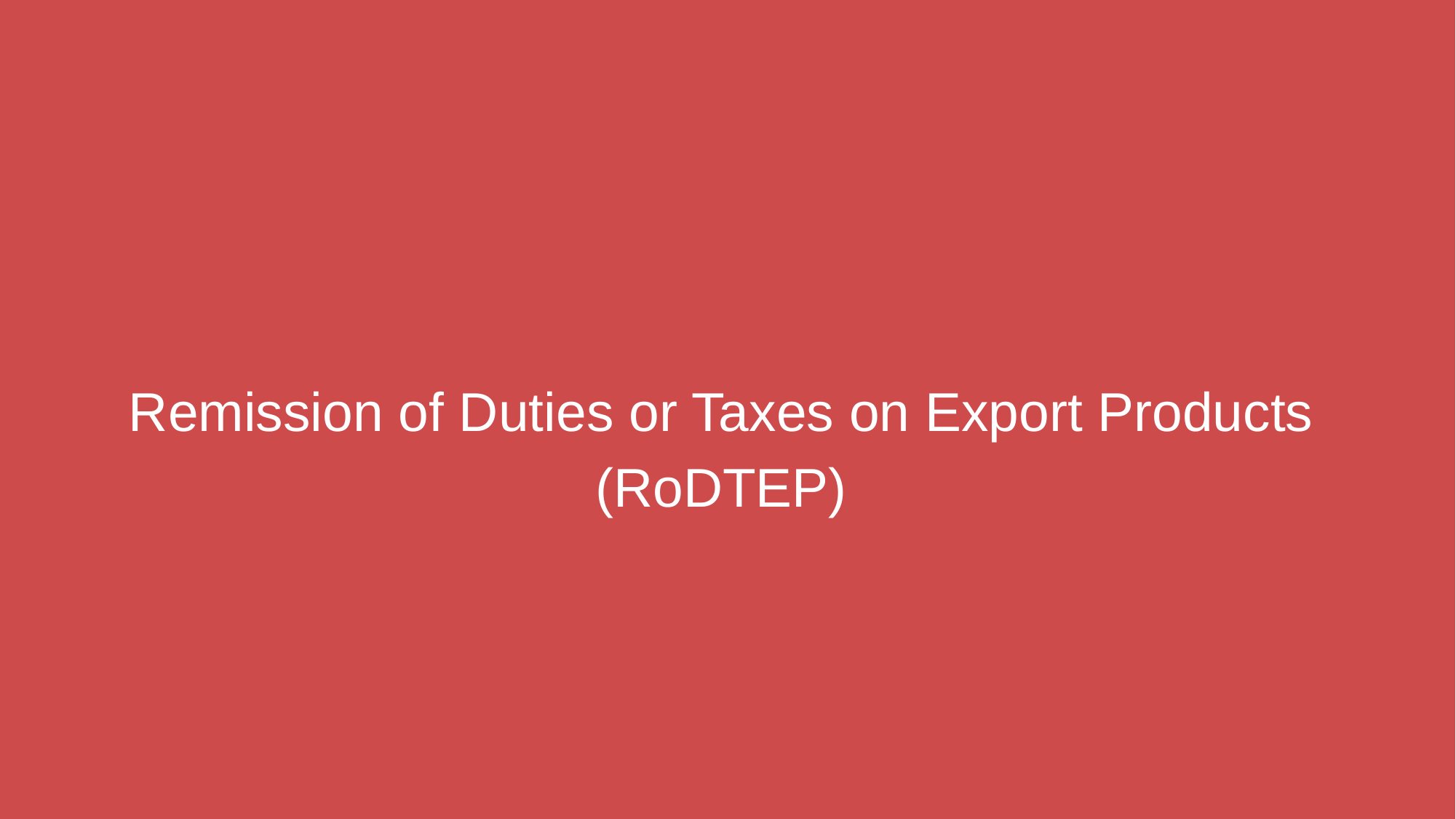

Remission of Duties or Taxes on Export Products (RoDTEP)